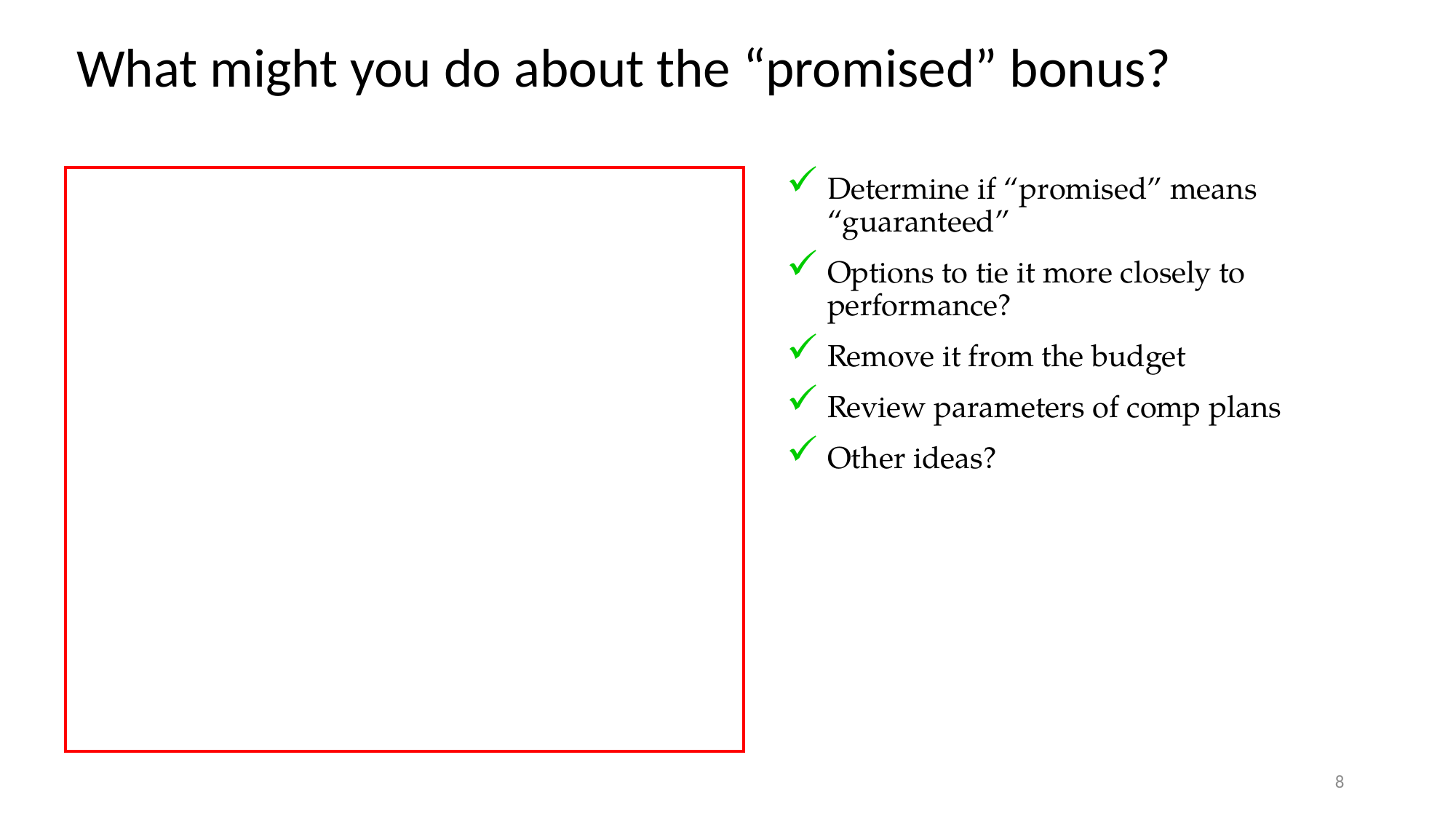

# What might you do about the “promised” bonus?

Determine if “promised” means “guaranteed”
Options to tie it more closely to performance?
Remove it from the budget
Review parameters of comp plans
Other ideas?

8